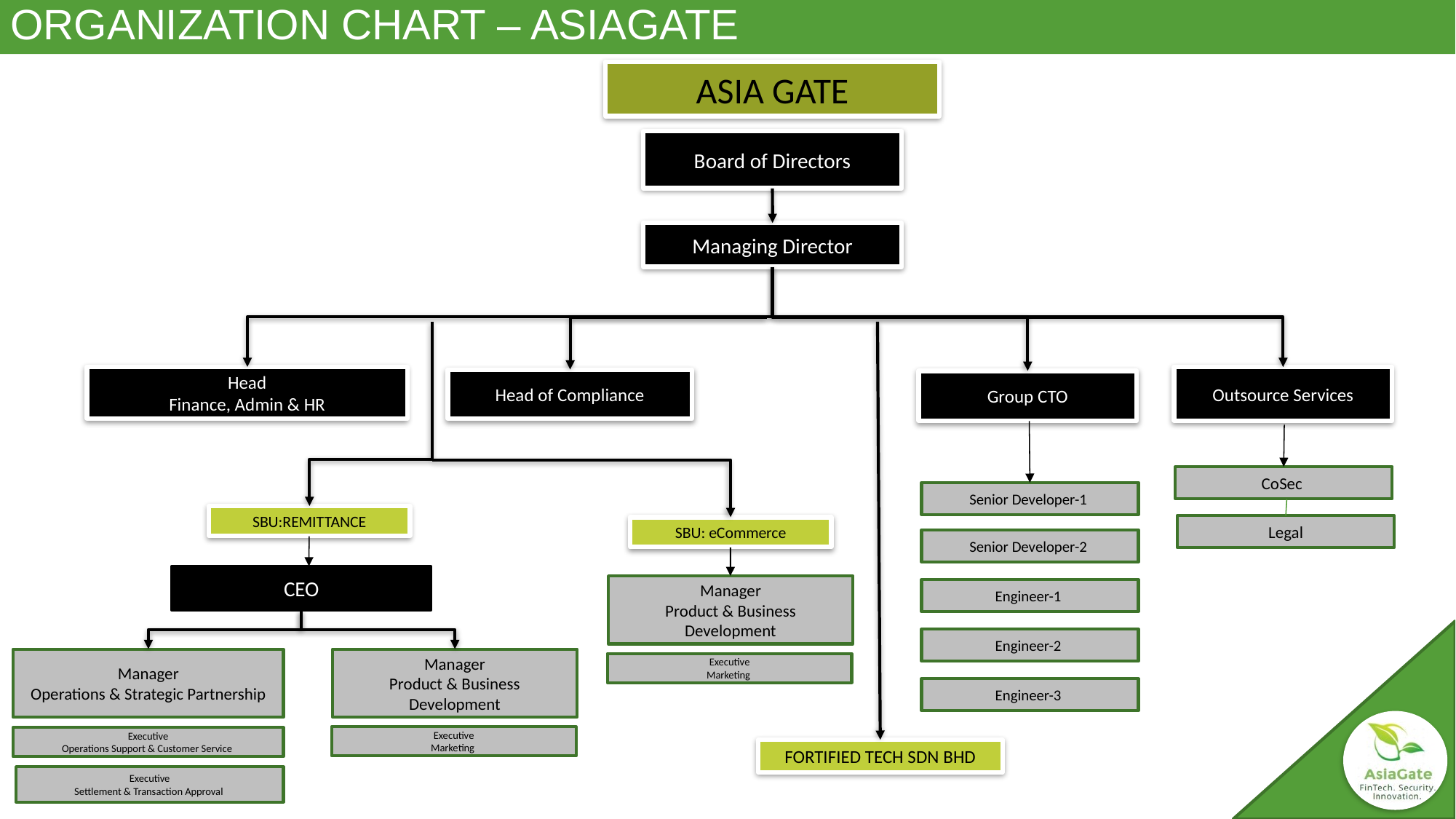

ORGANIZATION CHART – ASIAGATE

ASIA GATE
Board of Directors

Managing Director

Head
Finance, Admin & HR
Outsource Services
Head of Compliance
Group CTO

CoSec
Senior Developer-1

SBU:REMITTANCE
Legal
SBU: eCommerce
Senior Developer-2

CEO
Manager
Product & Business Development
Engineer-1
Engineer-2
Manager
Operations & Strategic Partnership
Manager
Product & Business Development
Executive
Marketing
Engineer-3
Executive
Marketing
Executive
Operations Support & Customer Service
FORTIFIED TECH SDN BHD
Executive
Settlement & Transaction Approval